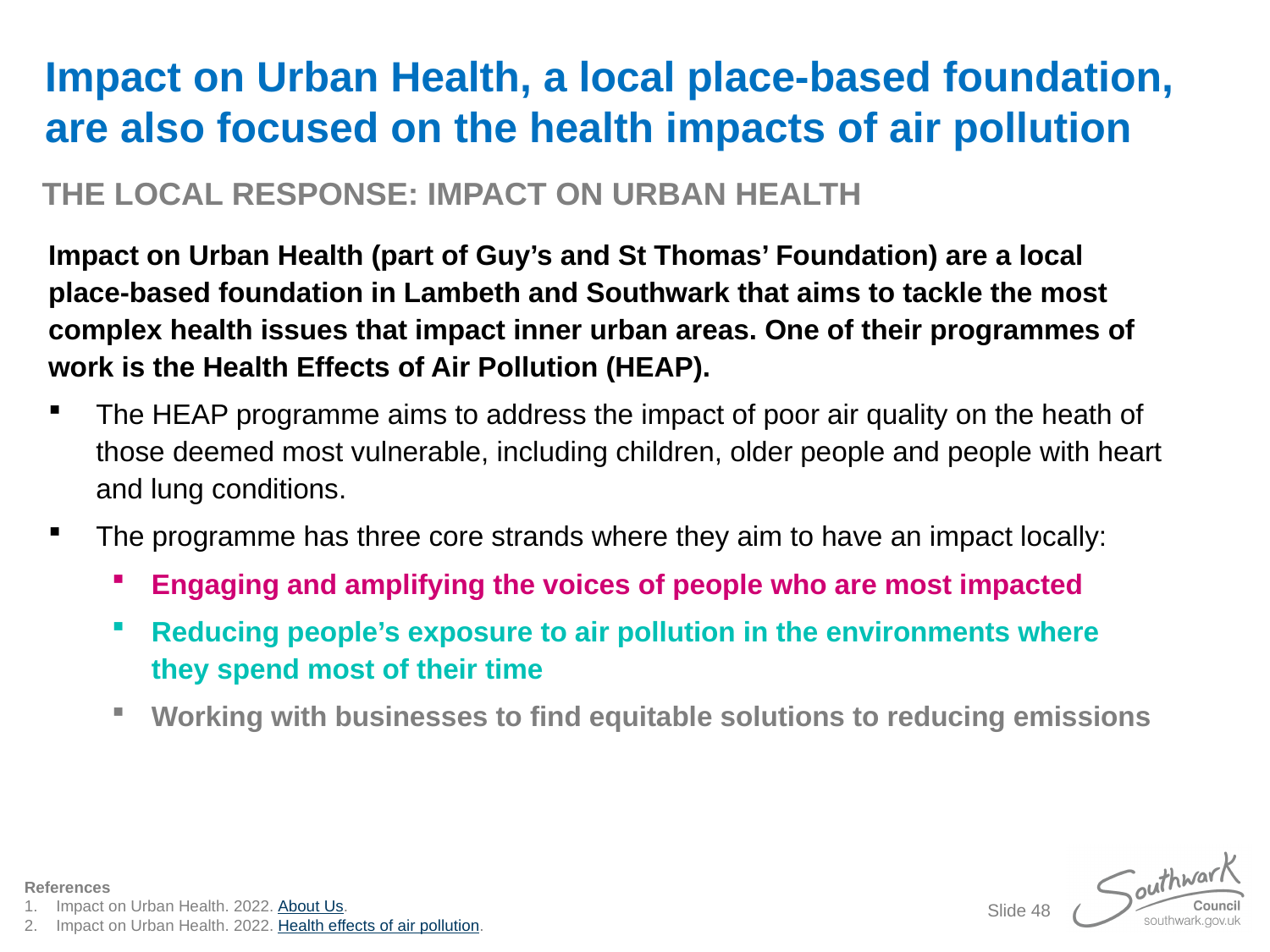

# Impact on Urban Health, a local place-based foundation, are also focused on the health impacts of air pollution
THE LOCAL RESPONSE: IMPACT ON URBAN HEALTH
Impact on Urban Health (part of Guy’s and St Thomas’ Foundation) are a local place-based foundation in Lambeth and Southwark that aims to tackle the most complex health issues that impact inner urban areas. One of their programmes of work is the Health Effects of Air Pollution (HEAP).
The HEAP programme aims to address the impact of poor air quality on the heath of those deemed most vulnerable, including children, older people and people with heart and lung conditions.
The programme has three core strands where they aim to have an impact locally:
Engaging and amplifying the voices of people who are most impacted
Reducing people’s exposure to air pollution in the environments where they spend most of their time
Working with businesses to find equitable solutions to reducing emissions

References
Impact on Urban Health. 2022. About Us.
Impact on Urban Health. 2022. Health effects of air pollution.
Slide 48